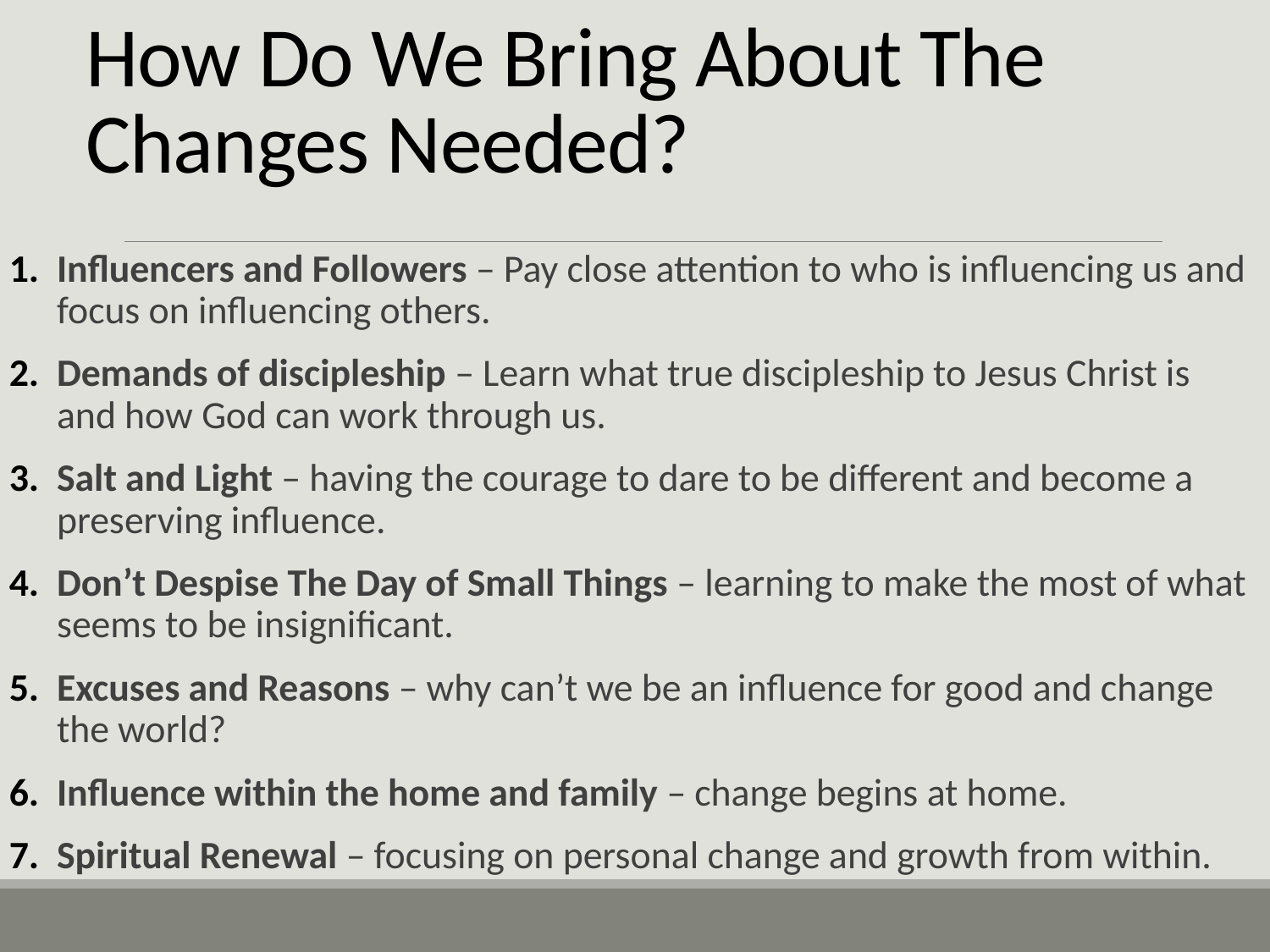

# How Do We Bring About The Changes Needed?
Influencers and Followers – Pay close attention to who is influencing us and focus on influencing others.
Demands of discipleship – Learn what true discipleship to Jesus Christ is and how God can work through us.
Salt and Light – having the courage to dare to be different and become a preserving influence.
Don’t Despise The Day of Small Things – learning to make the most of what seems to be insignificant.
Excuses and Reasons – why can’t we be an influence for good and change the world?
Influence within the home and family – change begins at home.
Spiritual Renewal – focusing on personal change and growth from within.